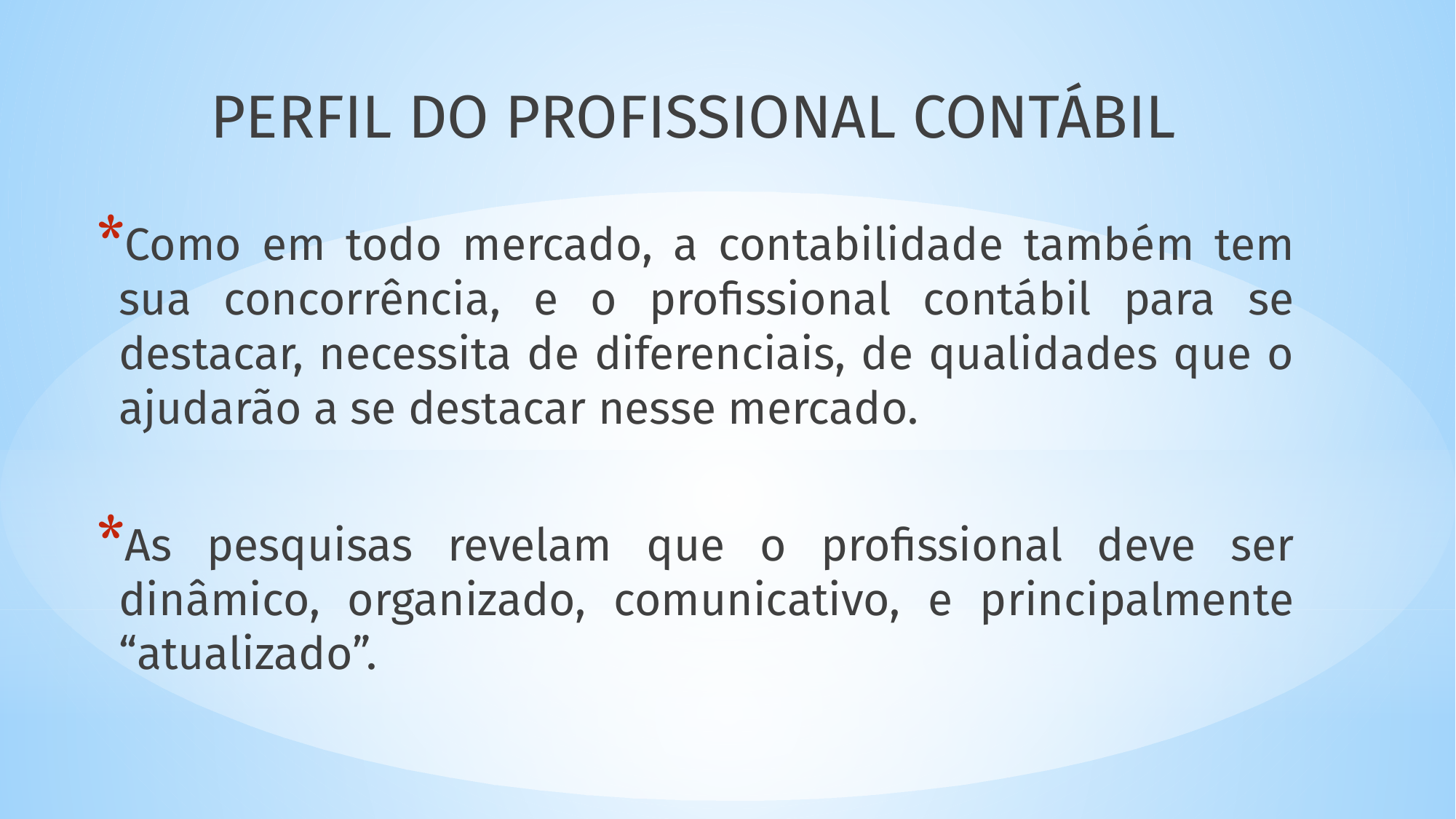

PERFIL DO PROFISSIONAL CONTÁBIL

Como em todo mercado, a contabilidade também tem sua concorrência, e o profissional contábil para se destacar, necessita de diferenciais, de qualidades que o ajudarão a se destacar nesse mercado.

As pesquisas revelam que o profissional deve ser dinâmico, organizado, comunicativo, e principalmente “atualizado”.